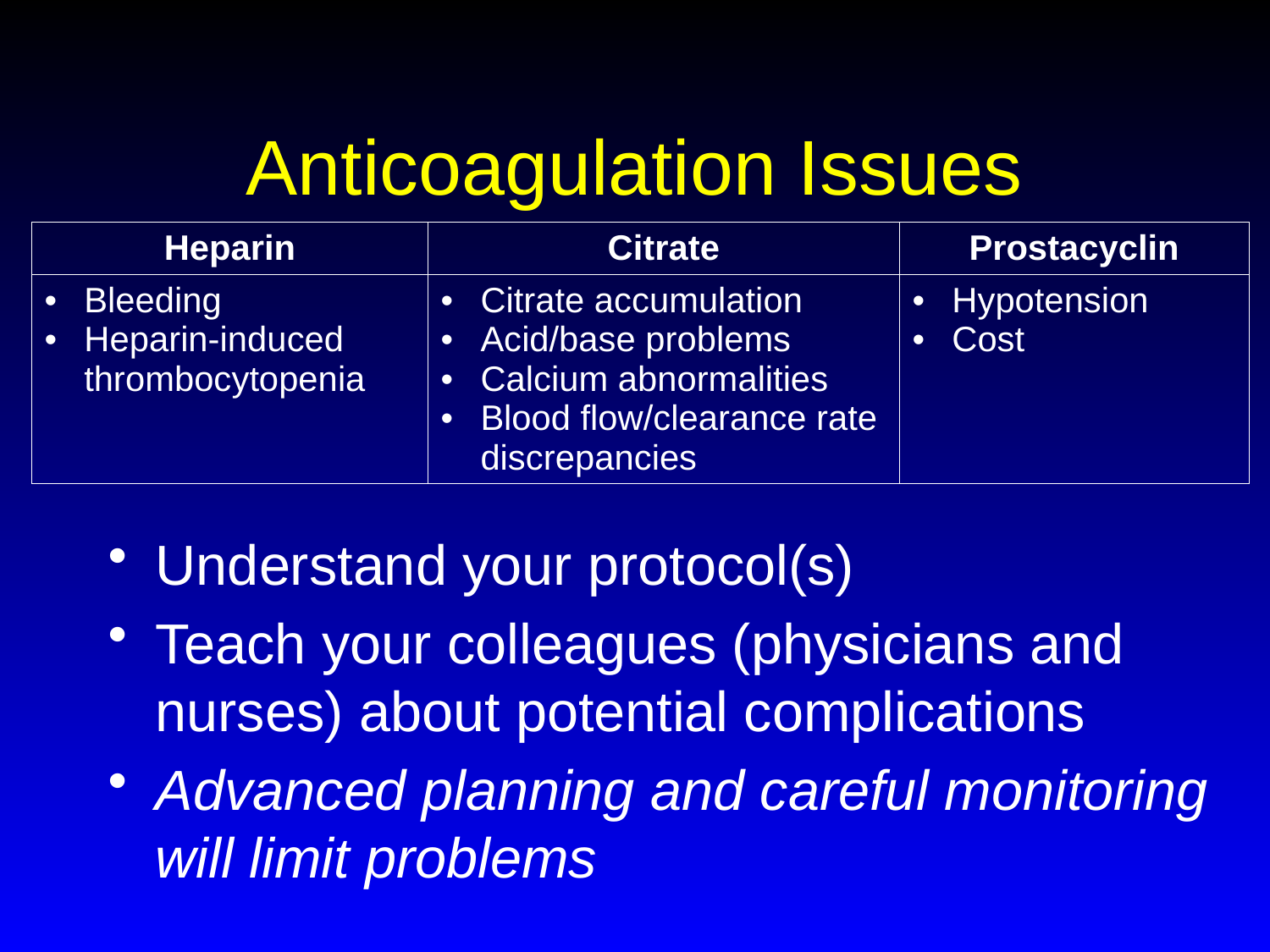

# Anticoagulation Issues
| Heparin | Citrate | Prostacyclin |
| --- | --- | --- |
| Bleeding Heparin-induced thrombocytopenia | Citrate accumulation Acid/base problems Calcium abnormalities Blood flow/clearance rate discrepancies | Hypotension Cost |
Understand your protocol(s)
Teach your colleagues (physicians and nurses) about potential complications
Advanced planning and careful monitoring will limit problems